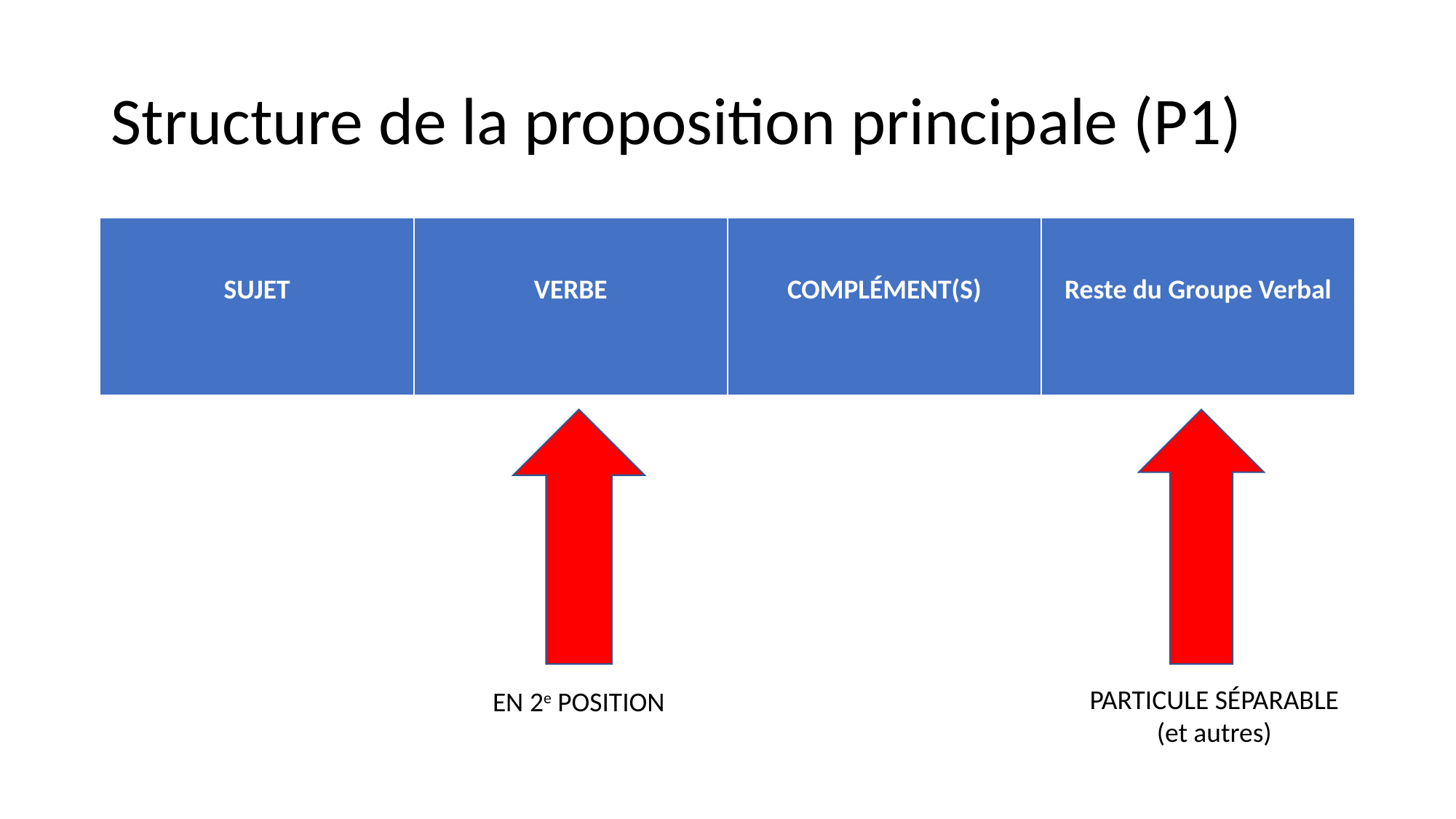

# Structure de la proposition principale (P1)
| SUJET | VERBE | COMPLÉMENT(S) | Reste du Groupe Verbal |
| --- | --- | --- | --- |

PARTICULE SÉPARABLE
(et autres)
EN 2e POSITION